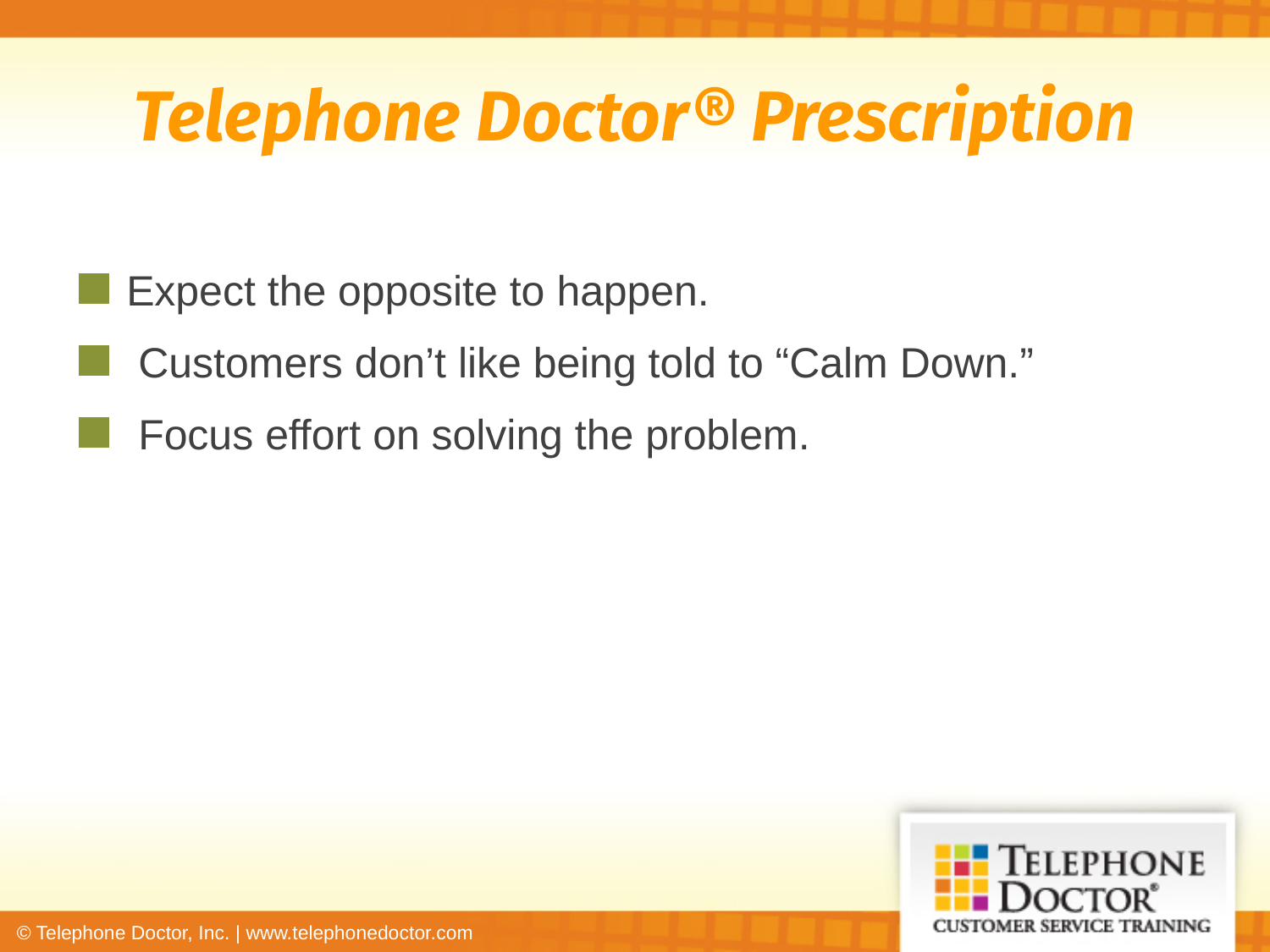

Telephone Doctor® Prescription
Expect the opposite to happen.
 Customers don’t like being told to “Calm Down.”
 Focus effort on solving the problem.